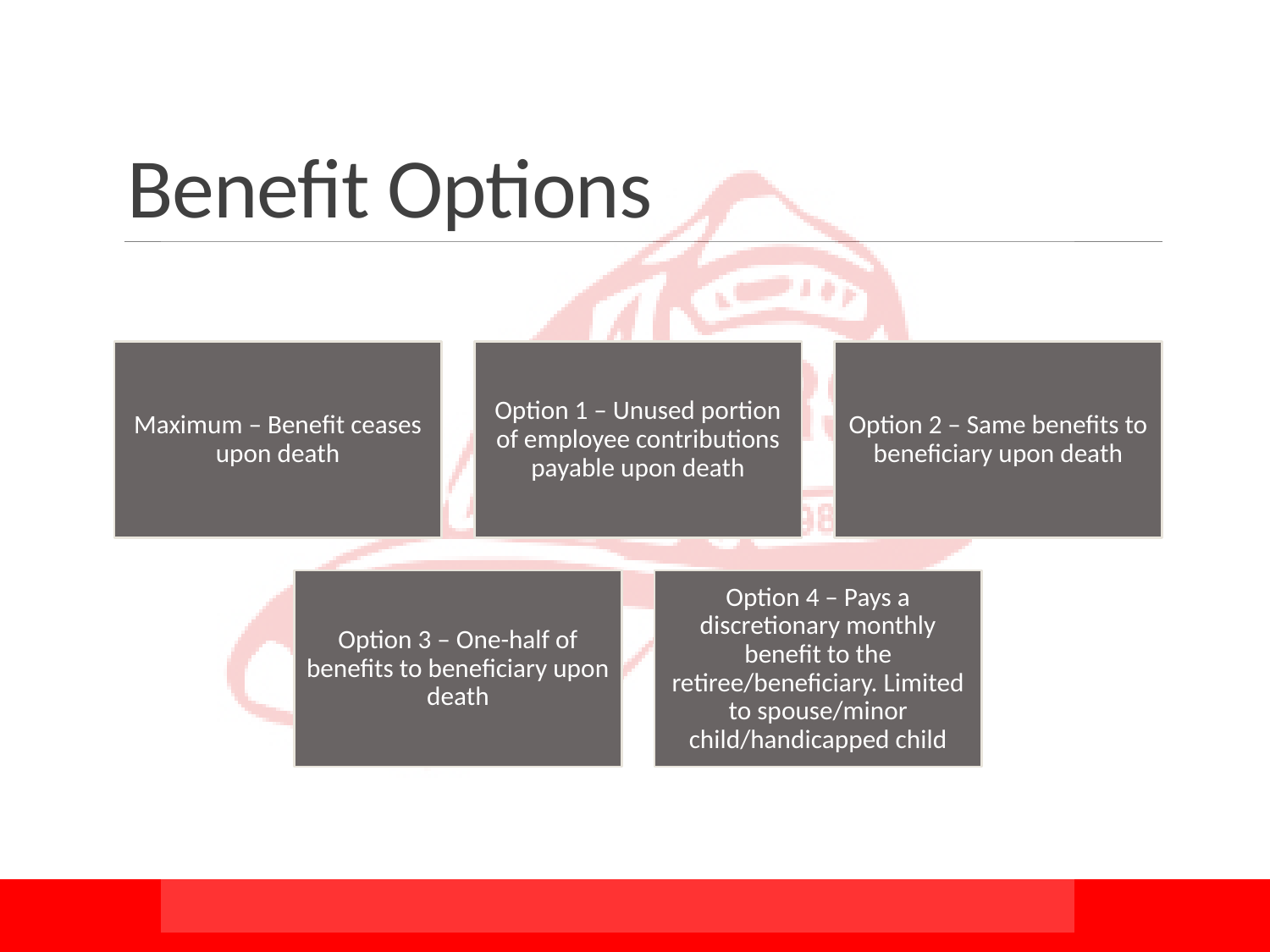

# Benefit Options
Maximum – Benefit ceases upon death
Option 1 – Unused portion of employee contributions payable upon death
Option 2 – Same benefits to beneficiary upon death
Option 3 – One-half of benefits to beneficiary upon death
Option 4 – Pays a discretionary monthly benefit to the retiree/beneficiary. Limited to spouse/minor child/handicapped child